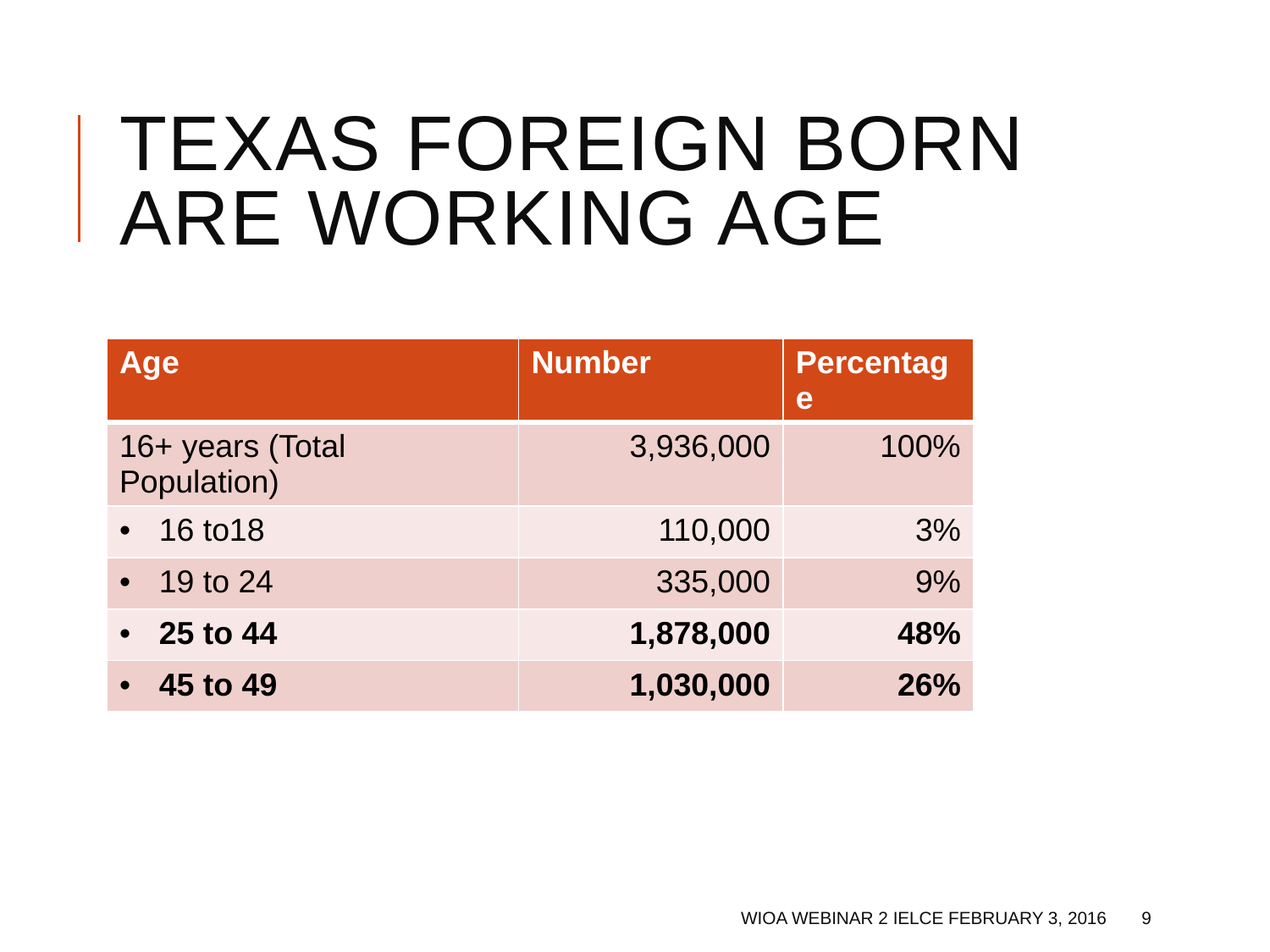

# Texas Foreign Born are Working Age
| Age | Number | Percentage |
| --- | --- | --- |
| 16+ years (Total Population) | 3,936,000 | 100% |
| 16 to18 | 110,000 | 3% |
| 19 to 24 | 335,000 | 9% |
| 25 to 44 | 1,878,000 | 48% |
| 45 to 49 | 1,030,000 | 26% |
WIOA Webinar 2 IELCE February 3, 2016
9